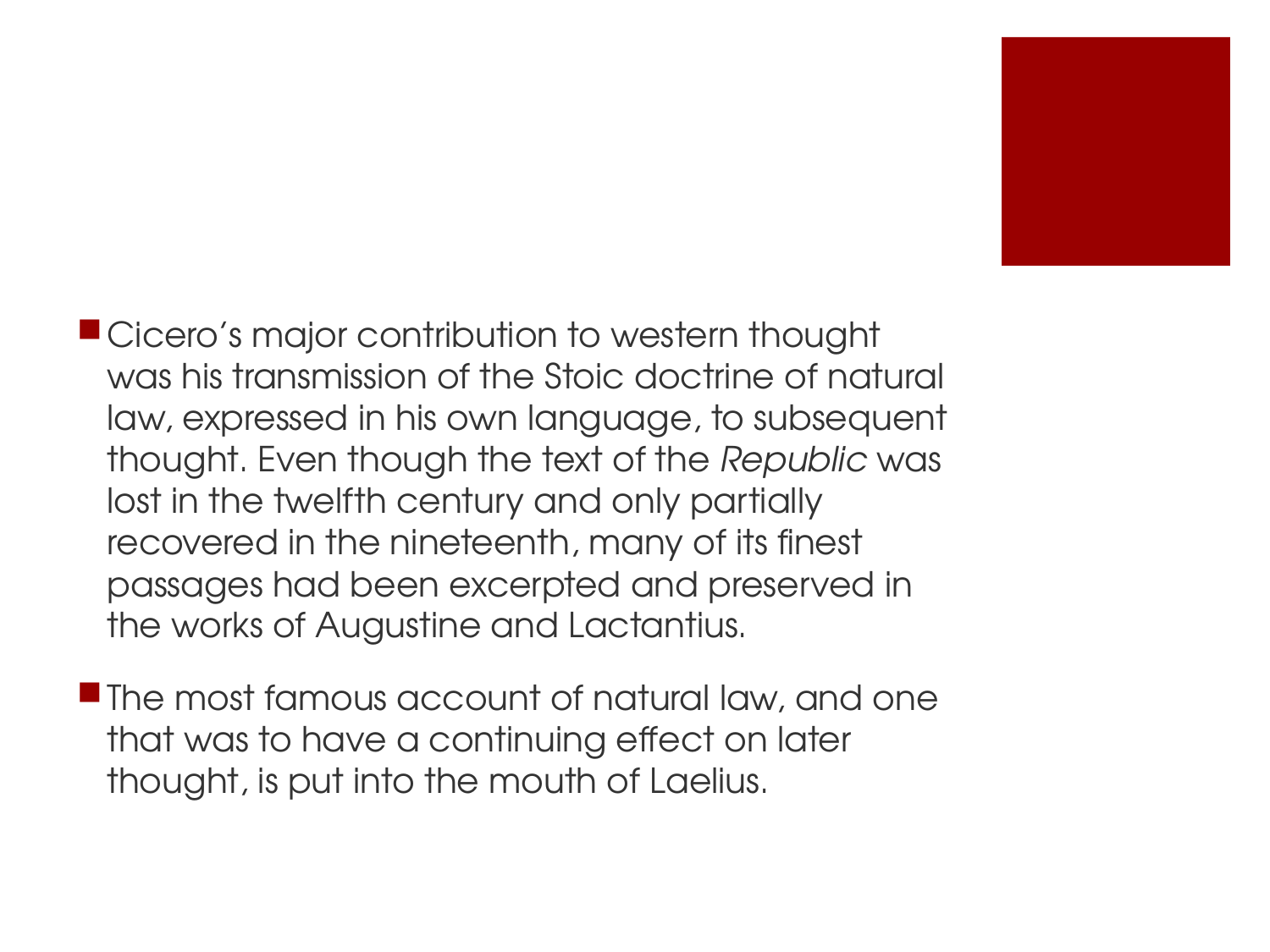

#
Cicero’s major contribution to western thought was his transmission of the Stoic doctrine of natural law, expressed in his own language, to subsequent thought. Even though the text of the Republic was lost in the twelfth century and only partially recovered in the nineteenth, many of its finest passages had been excerpted and preserved in the works of Augustine and Lactantius.
The most famous account of natural law, and one that was to have a continuing effect on later thought, is put into the mouth of Laelius.